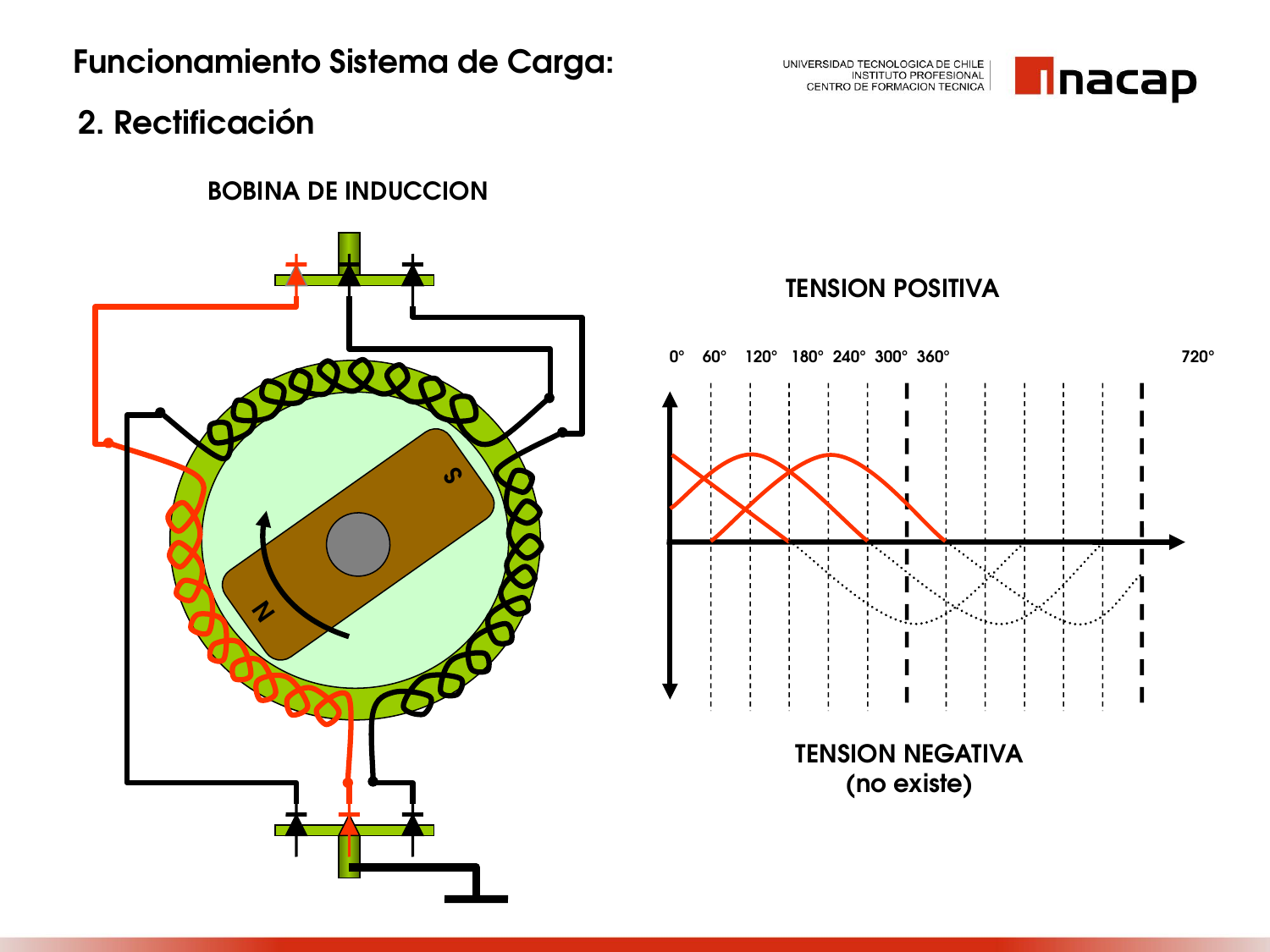

Funcionamiento Sistema de Carga:
2. Rectificación
BOBINA DE INDUCCION

TENSION POSITIVA

0°    60°    120°   180°  240°  300°  360°                                                    720°

N

S

TENSION NEGATIVA
(no existe)